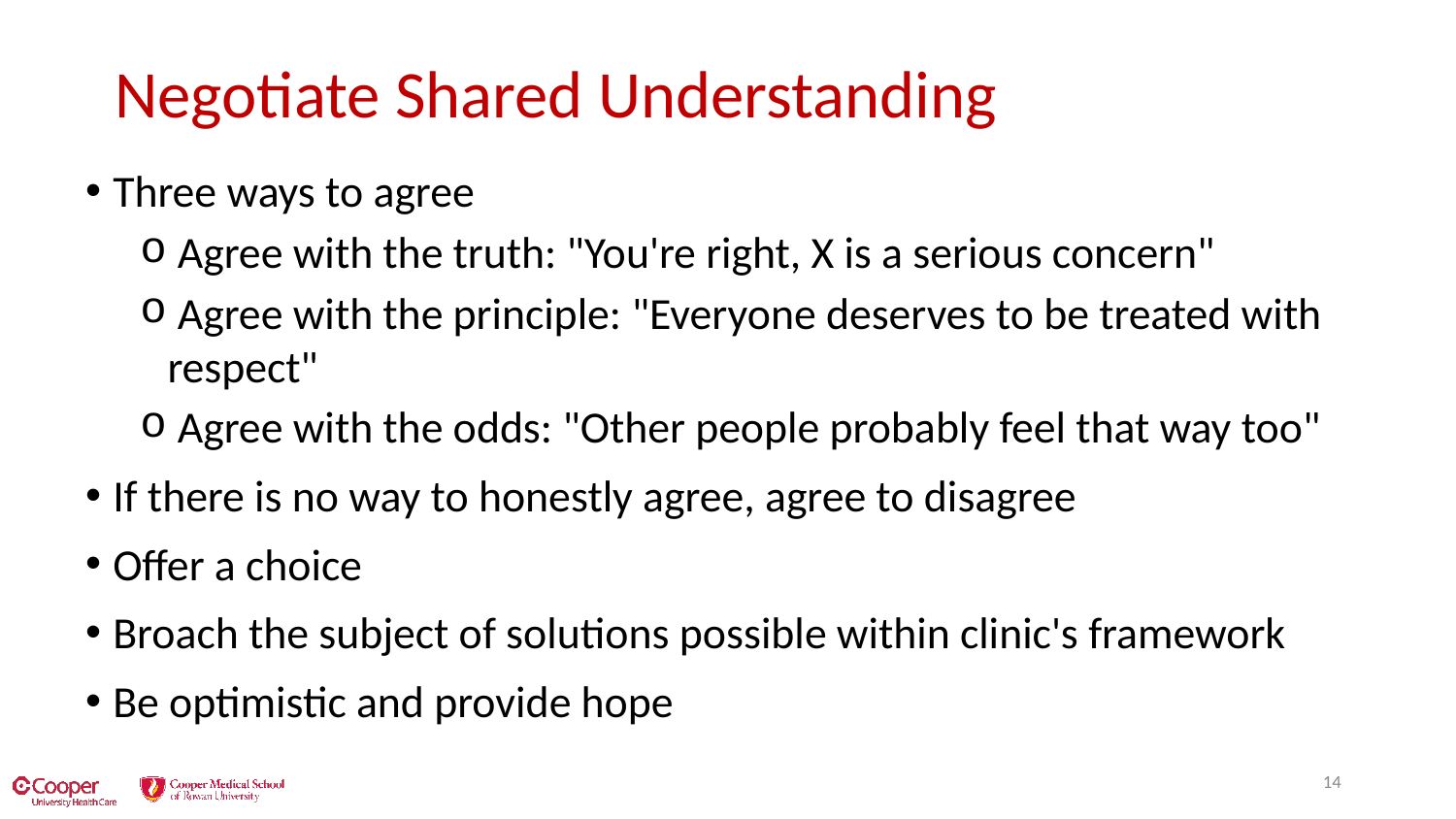

# Negotiate Shared Understanding
Three ways to agree
 Agree with the truth: "You're right, X is a serious concern"
 Agree with the principle: "Everyone deserves to be treated with respect"
 Agree with the odds: "Other people probably feel that way too"
If there is no way to honestly agree, agree to disagree
Offer a choice
Broach the subject of solutions possible within clinic's framework
Be optimistic and provide hope

14